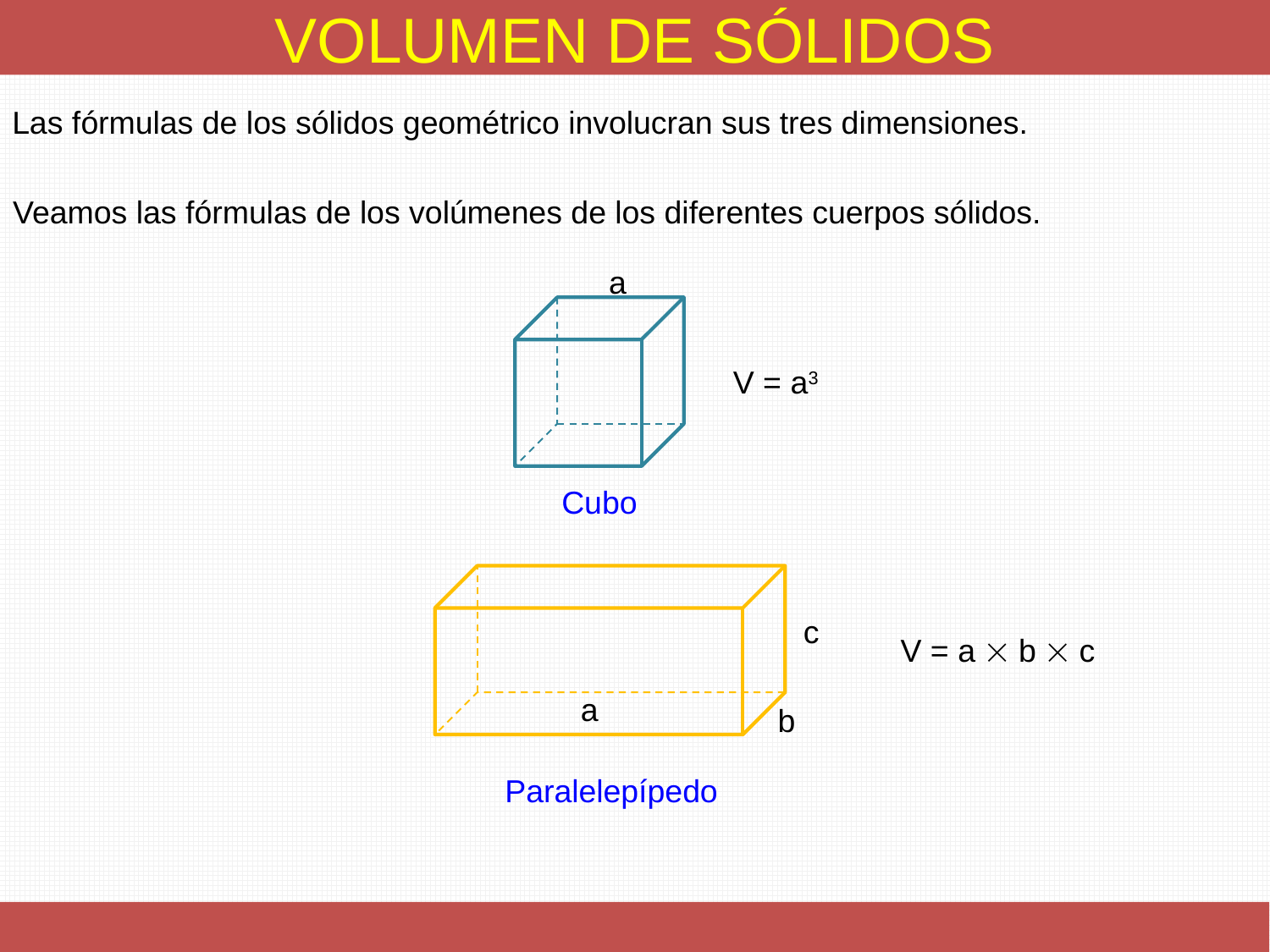

VOLUMEN DE SÓLIDOS
Las fórmulas de los sólidos geométrico involucran sus tres dimensiones.
Veamos las fórmulas de los volúmenes de los diferentes cuerpos sólidos.
a

V = a3
Cubo

c
a
b
V = a × b × c
Paralelepípedo